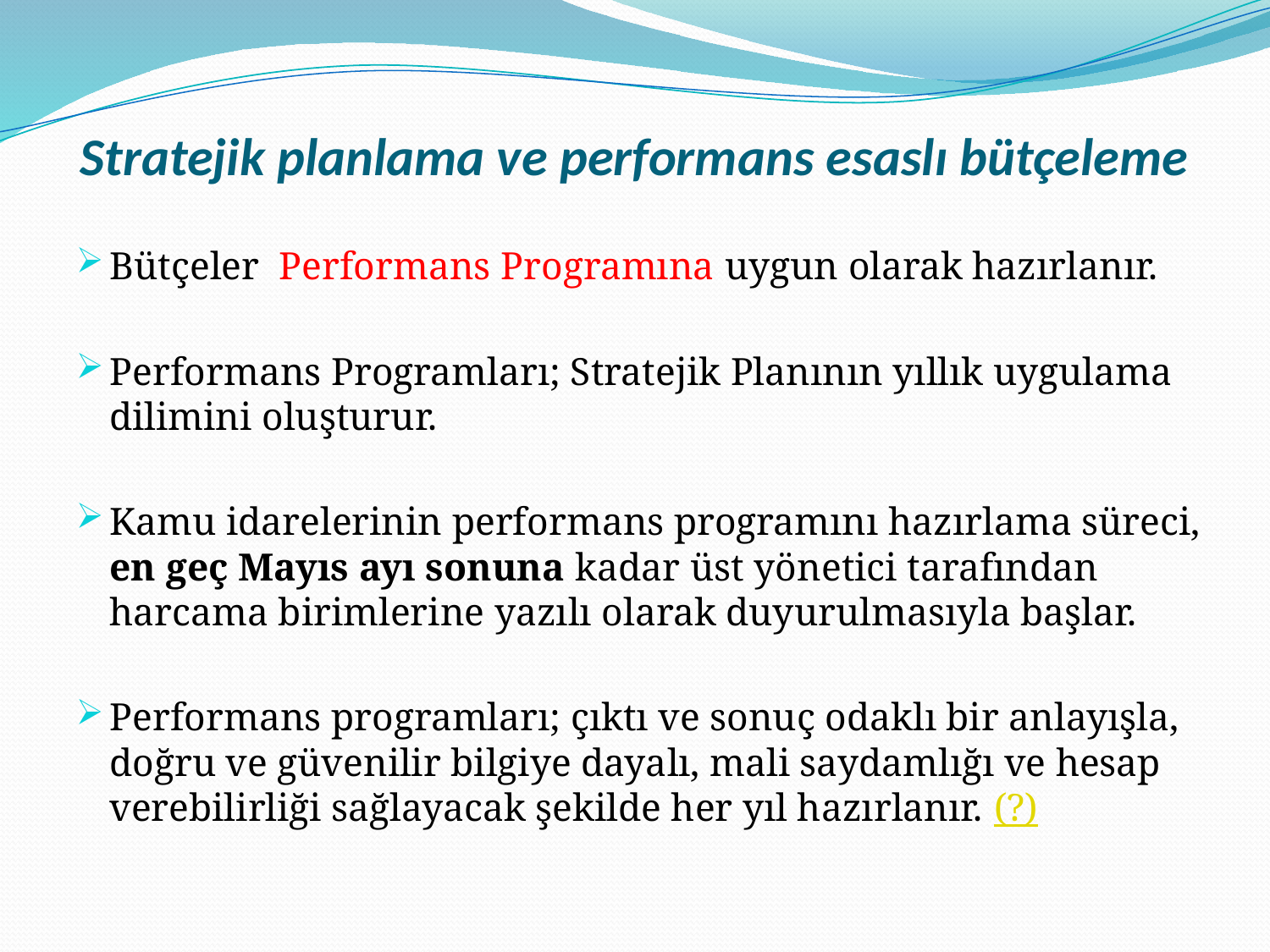

# Stratejik planlama ve performans esaslı bütçeleme
Bütçeler  Performans Programına uygun olarak hazırlanır.

Performans Programları; Stratejik Planının yıllık uygulama dilimini oluşturur.

Kamu idarelerinin performans programını hazırlama süreci, en geç Mayıs ayı sonuna kadar üst yönetici tarafından harcama birimlerine yazılı olarak duyurulmasıyla başlar.

Performans programları; çıktı ve sonuç odaklı bir anlayışla, doğru ve güvenilir bilgiye dayalı, mali saydamlığı ve hesap verebilirliği sağlayacak şekilde her yıl hazırlanır. (?)